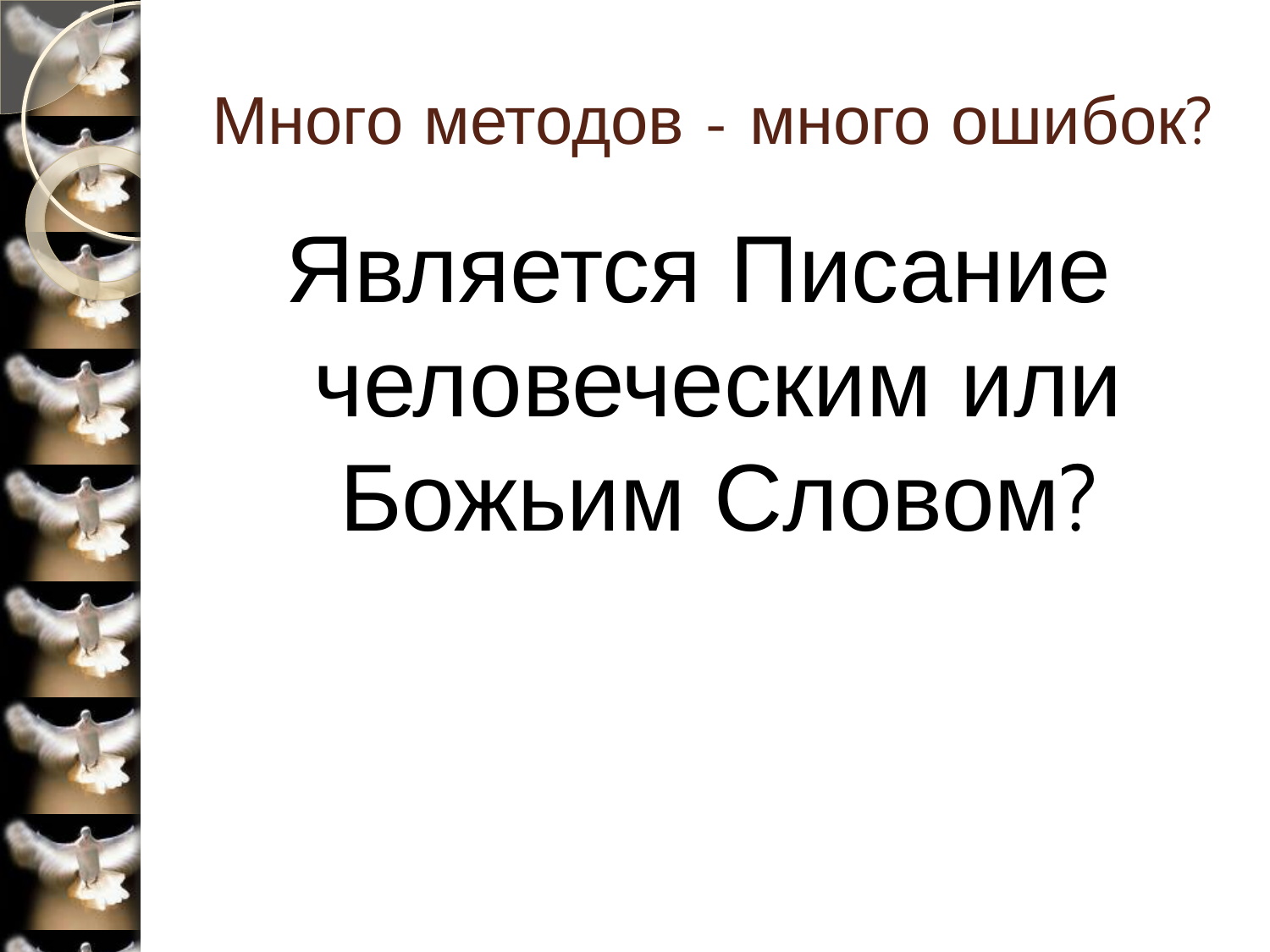

# Много методов - много ошибок?
Является Писание человеческим или Божьим Словом?